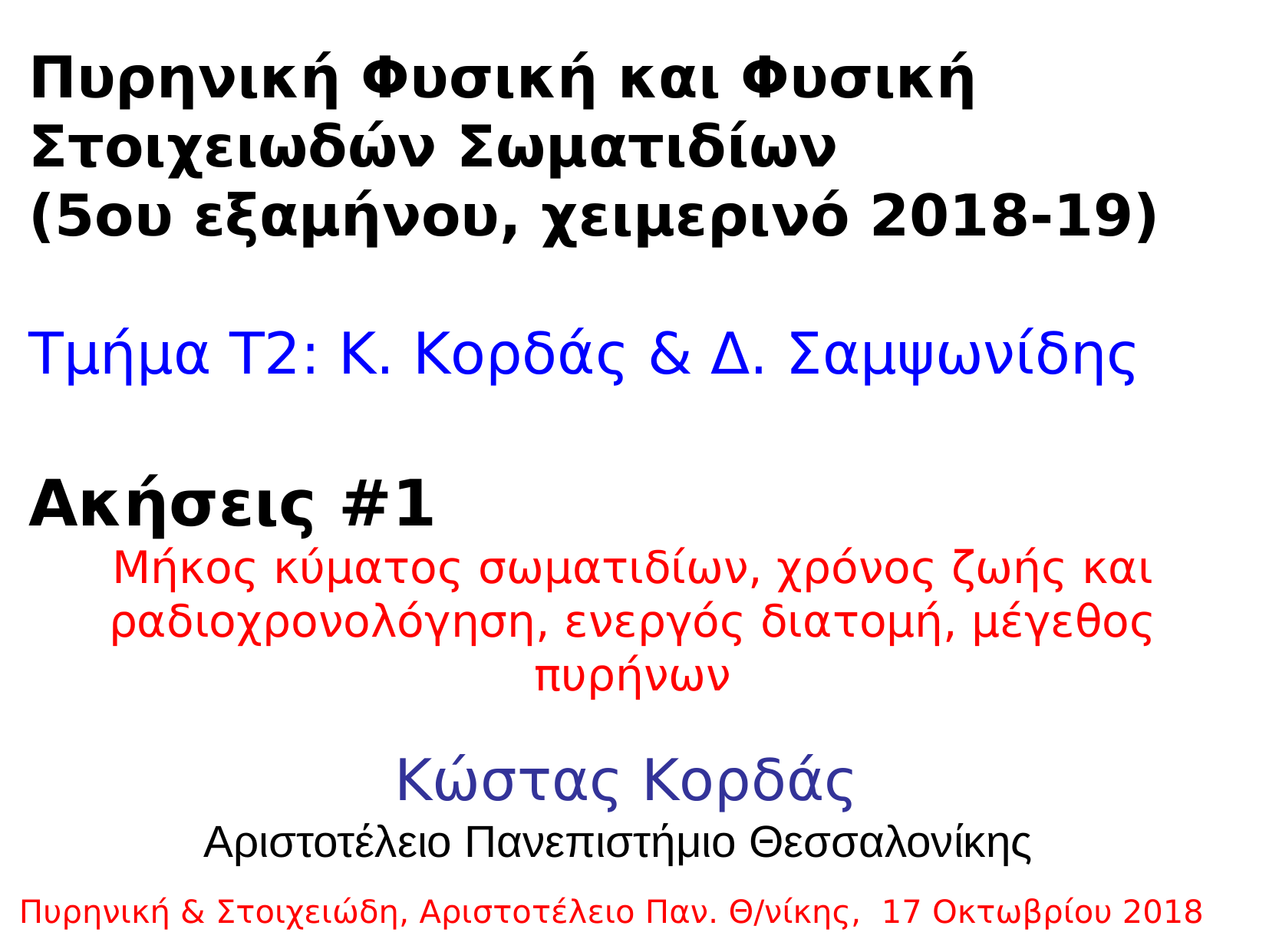

Πυρηνική Φυσική και Φυσική Στοιχειωδών Σωματιδίων
(5ου εξαμήνου, χειμερινό 2018-19)

Τμήμα T2: Κ. Κορδάς & Δ. Σαμψωνίδης

Ακήσεις #1
Μήκος κύματος σωματιδίων, χρόνος ζωής και ραδιοχρονολόγηση, ενεργός διατομή, μέγεθος πυρήνων
 Κώστας Κορδάς
Αριστοτέλειο Πανεπιστήμιο Θεσσαλονίκης
Πυρηνική & Στοιχειώδη, Αριστοτέλειο Παν. Θ/νίκης,  17 Οκτωβρίου 2018